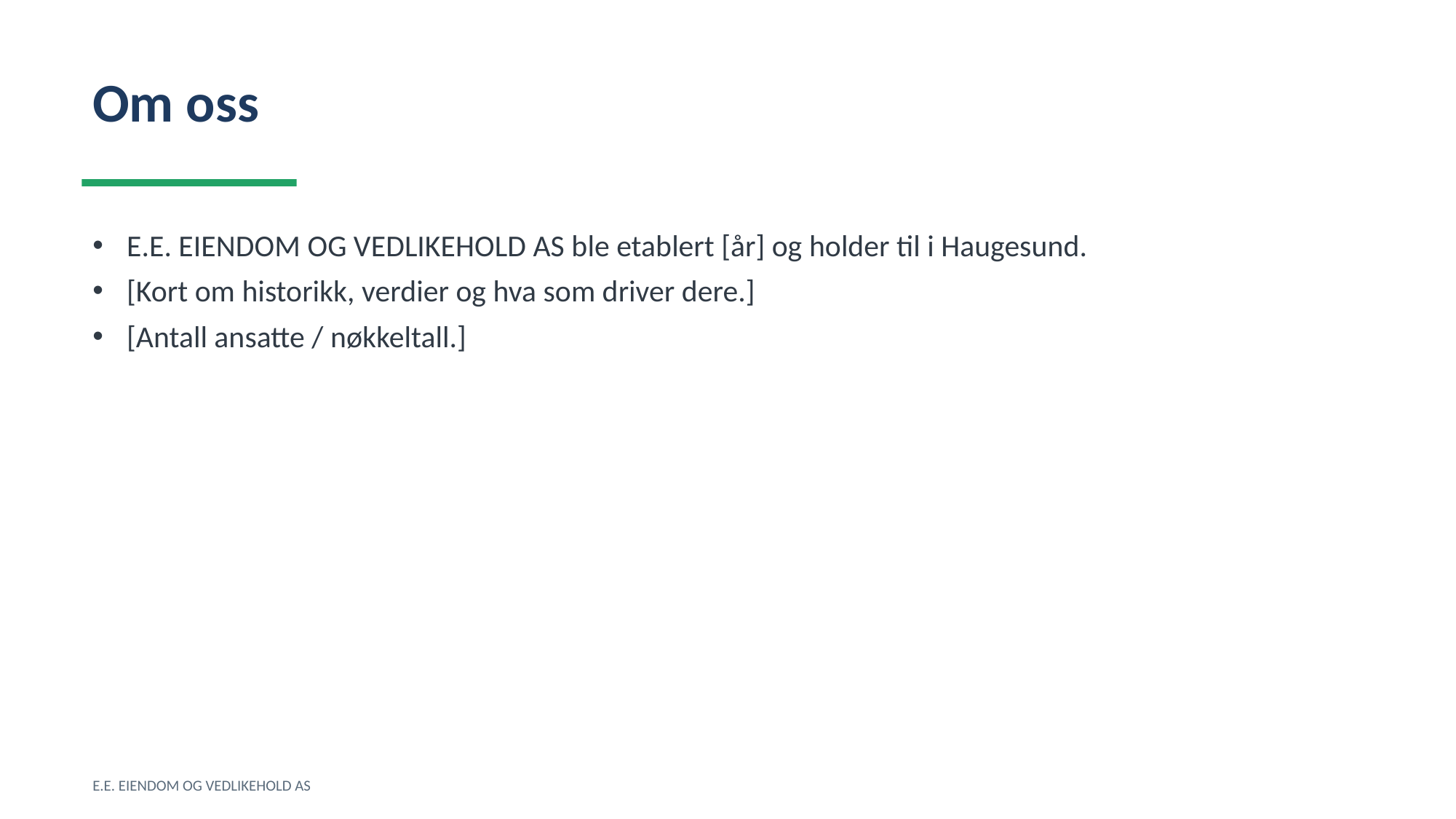

Om oss

E.E. EIENDOM OG VEDLIKEHOLD AS ble etablert [år] og holder til i Haugesund.
[Kort om historikk, verdier og hva som driver dere.]
[Antall ansatte / nøkkeltall.]
E.E. EIENDOM OG VEDLIKEHOLD AS